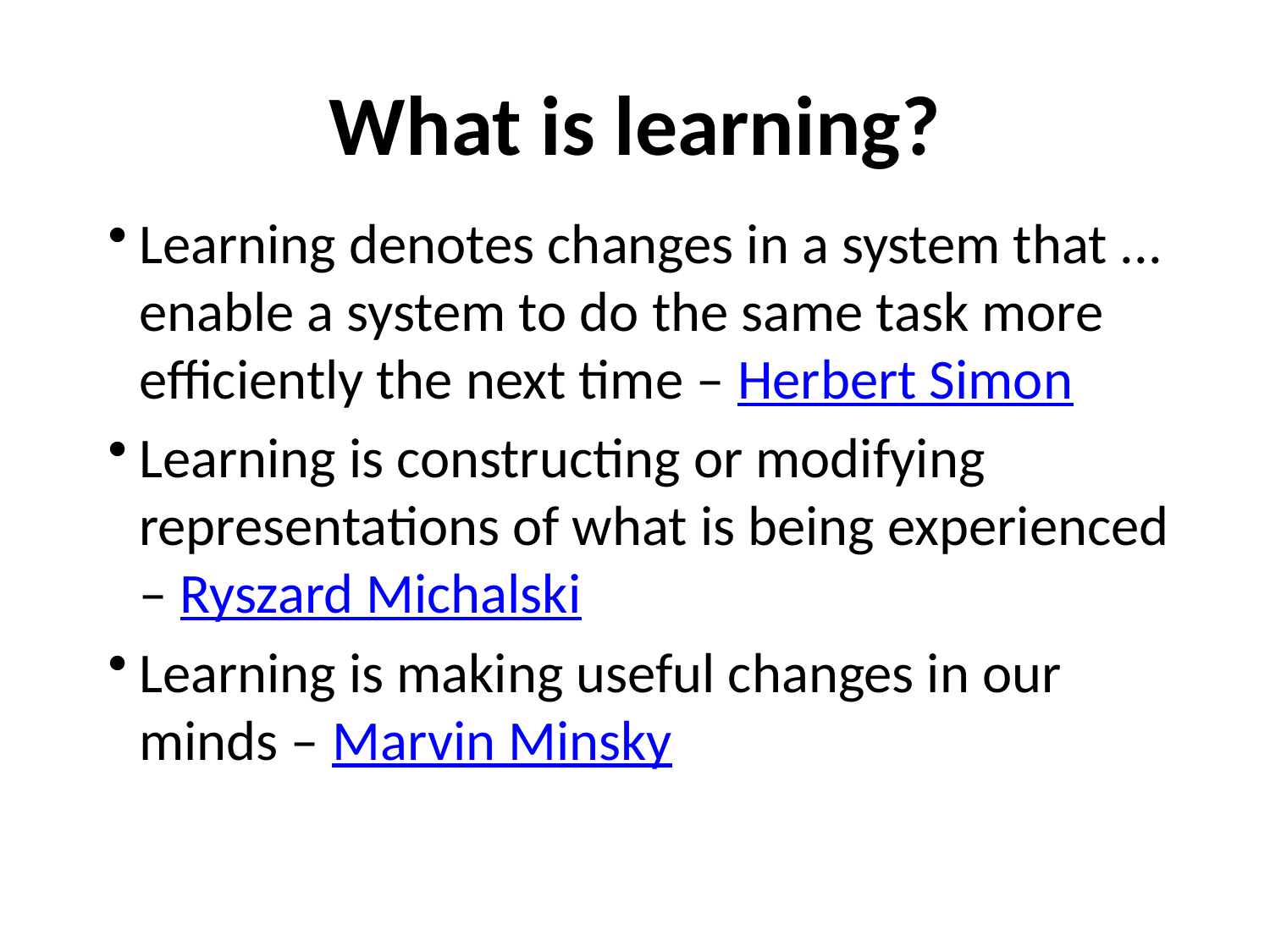

# What is learning?
Learning denotes changes in a system that ... enable a system to do the same task more efficiently the next time – Herbert Simon
Learning is constructing or modifying representations of what is being experienced
– Ryszard Michalski
Learning is making useful changes in our minds – Marvin Minsky